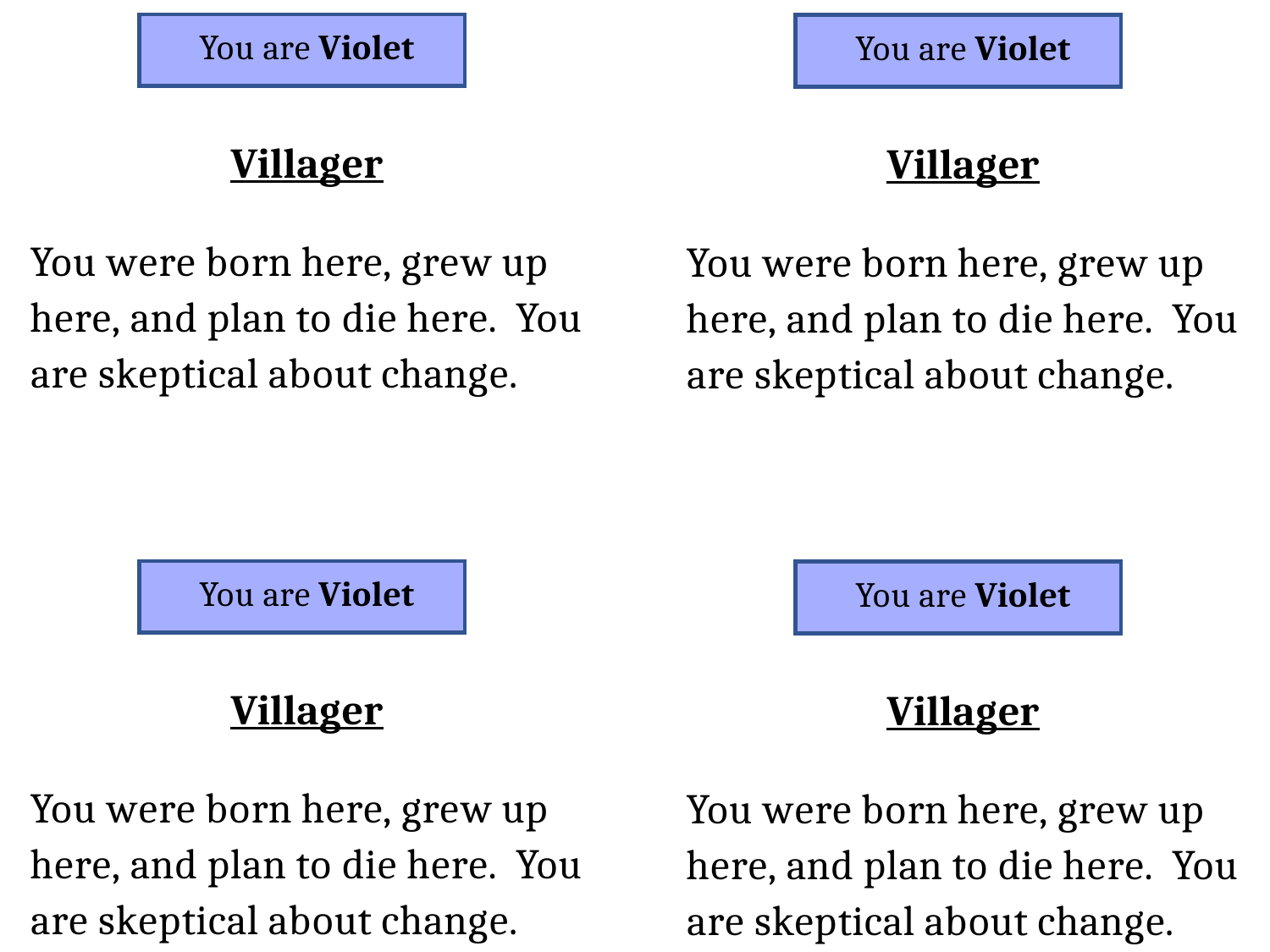

You are Violet
Villager
You were born here, grew up here, and plan to die here.  You are skeptical about change.

You are Violet
Villager
You were born here, grew up here, and plan to die here.  You are skeptical about change.

You are Violet
Villager
You were born here, grew up here, and plan to die here.  You are skeptical about change.

You are Violet
Villager
You were born here, grew up here, and plan to die here.  You are skeptical about change.